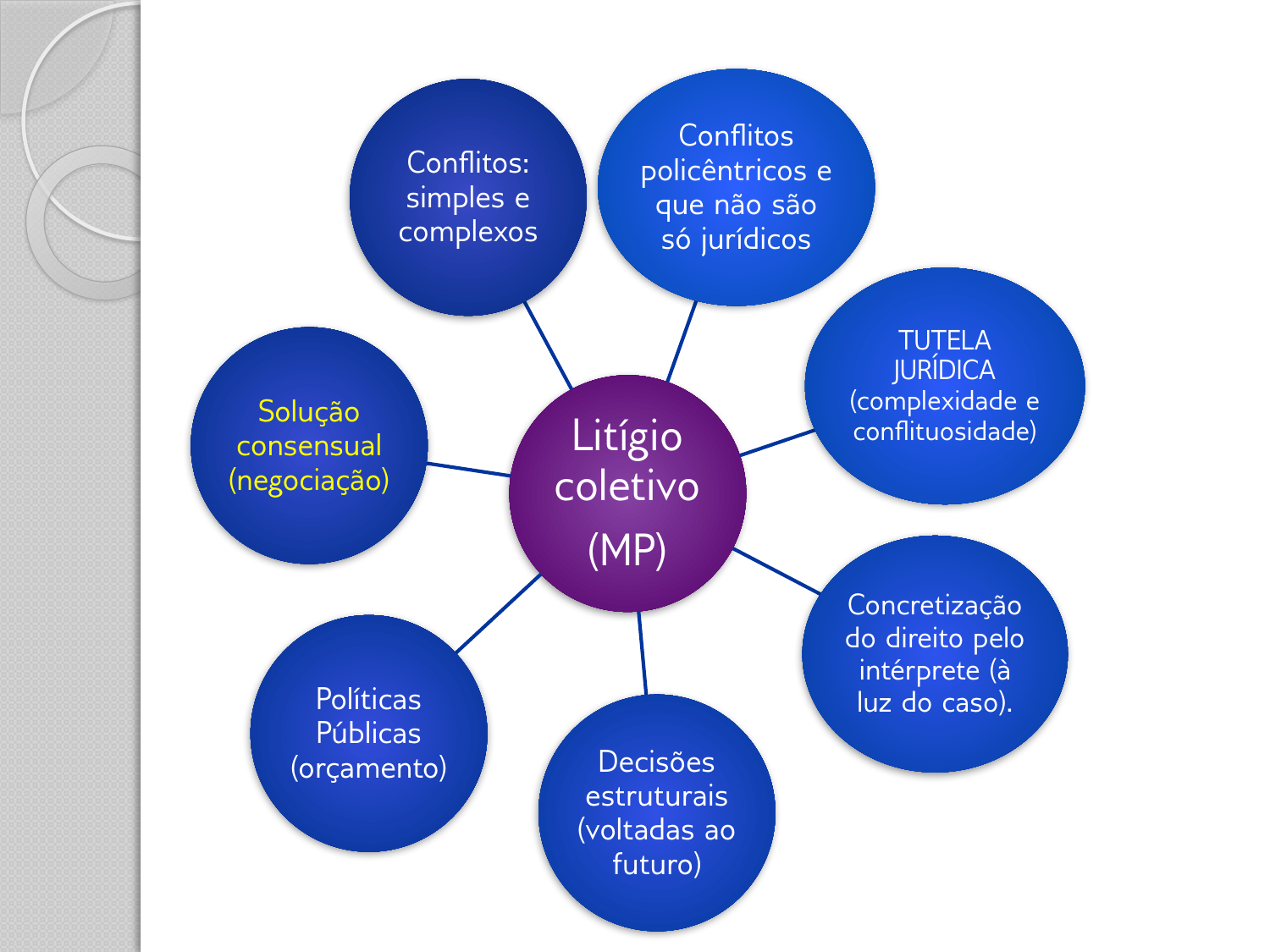

Litígio coletivo
(MP)

Conflitos policêntricos e que não são só jurídicos

TUTELA JURÍDICA (complexidade e conflituosidade)

Concretização do direito pelo intérprete (à luz do caso).

Decisões estruturais (voltadas ao futuro)

Políticas Públicas (orçamento)

Solução consensual (negociação)

Conflitos: simples e complexos